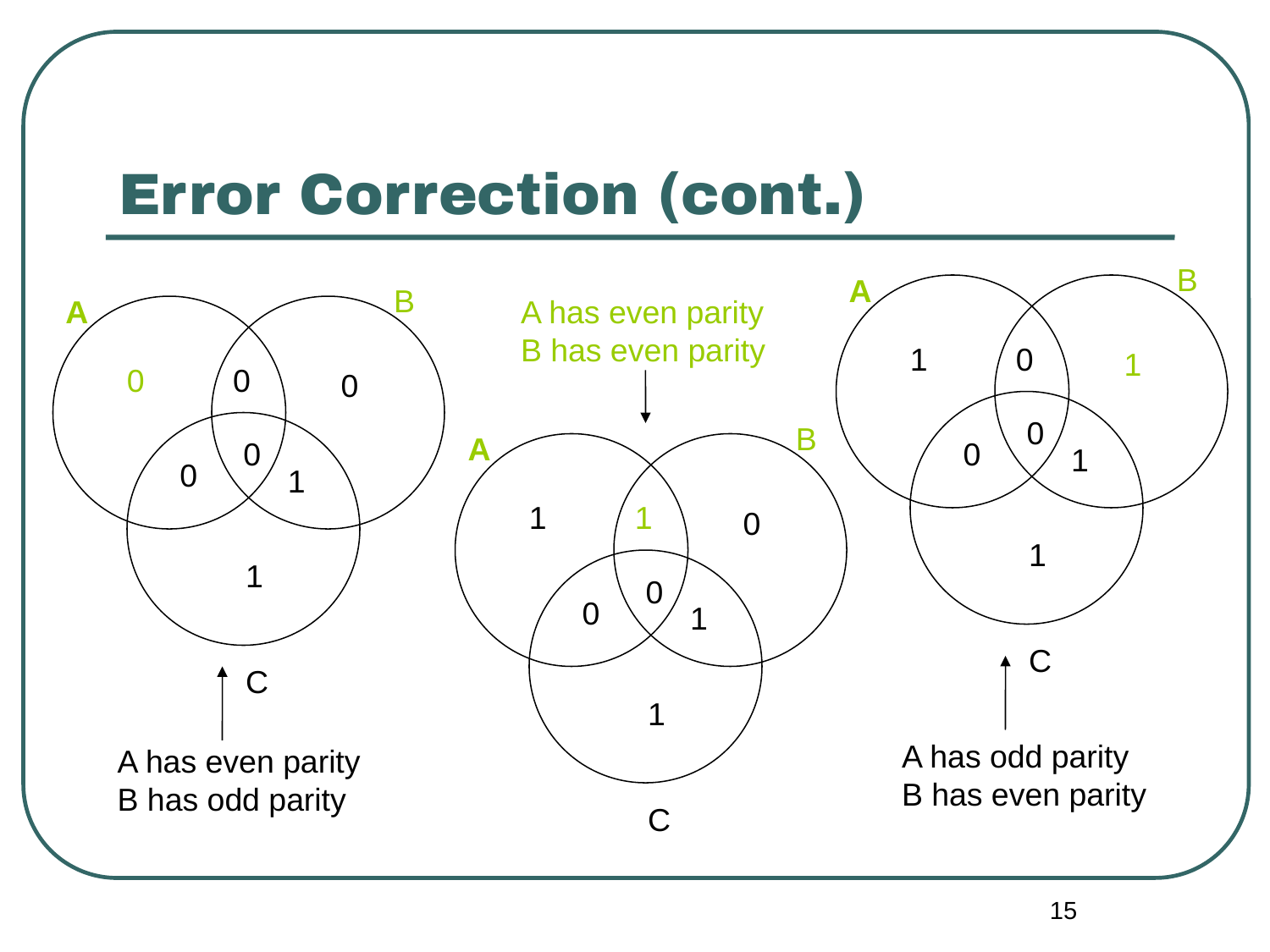

# Error Correction (cont.)
B
A
B

A
A has even parity
B has even parity

1
0
1
0
0
0

0

B
A
0
0

1
0
1
1
1
0
1
1

0
0
1
C
C

1
A has odd parity
B has even parity
A has even parity
B has odd parity
C
15